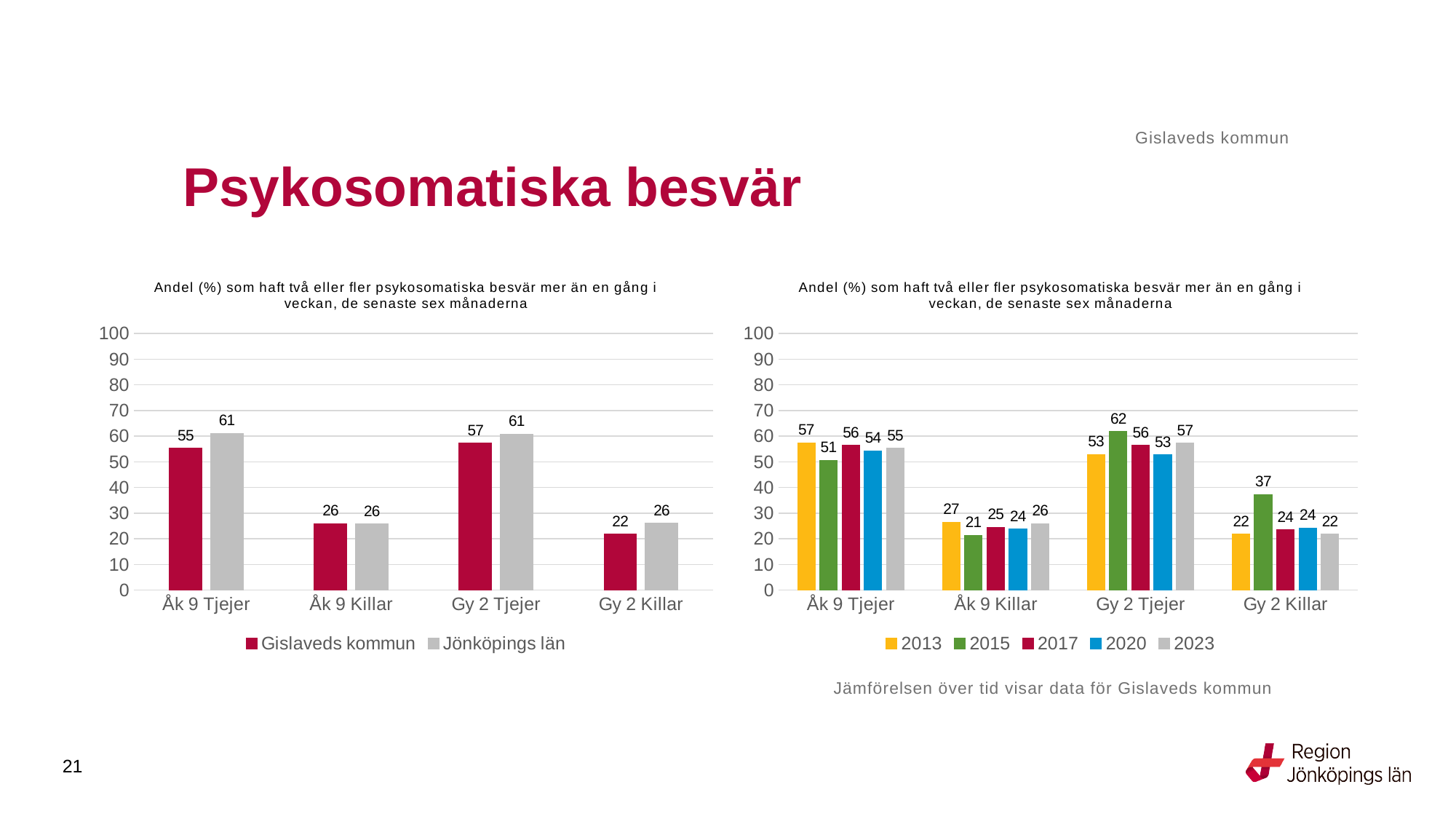

Gislaveds kommun
# Psykosomatiska besvär

### Chart: Andel (%) som haft två eller fler psykosomatiska besvär mer än en gång i veckan, de senaste sex månaderna

| Category | Gislaveds kommun | Jönköpings län |
|---|---|---|
| Åk 9 Tjejer | 55.2632 | 61.09 |
| Åk 9 Killar | 25.8741 | 25.7817 |
| Gy 2 Tjejer | 57.3427 | 60.8491 |
| Gy 2 Killar | 21.8182 | 26.1126 |

### Chart: Andel (%) som haft två eller fler psykosomatiska besvär mer än en gång i veckan, de senaste sex månaderna

| Category | 2013 | 2015 | 2017 | 2020 | 2023 |
|---|---|---|---|---|---|
| Åk 9 Tjejer | 57.4074 | 50.6849 | 56.4103 | 54.3046 | 55.2632 |
| Åk 9 Killar | 26.5306 | 21.4286 | 24.5763 | 23.75 | 25.8741 |
| Gy 2 Tjejer | 52.9412 | 61.9048 | 56.4356 | 52.7132 | 57.3427 |
| Gy 2 Killar | 21.875 | 37.3333 | 23.5294 | 24.1379 | 21.8182 |
Jämförelsen över tid visar data för Gislaveds kommun
21